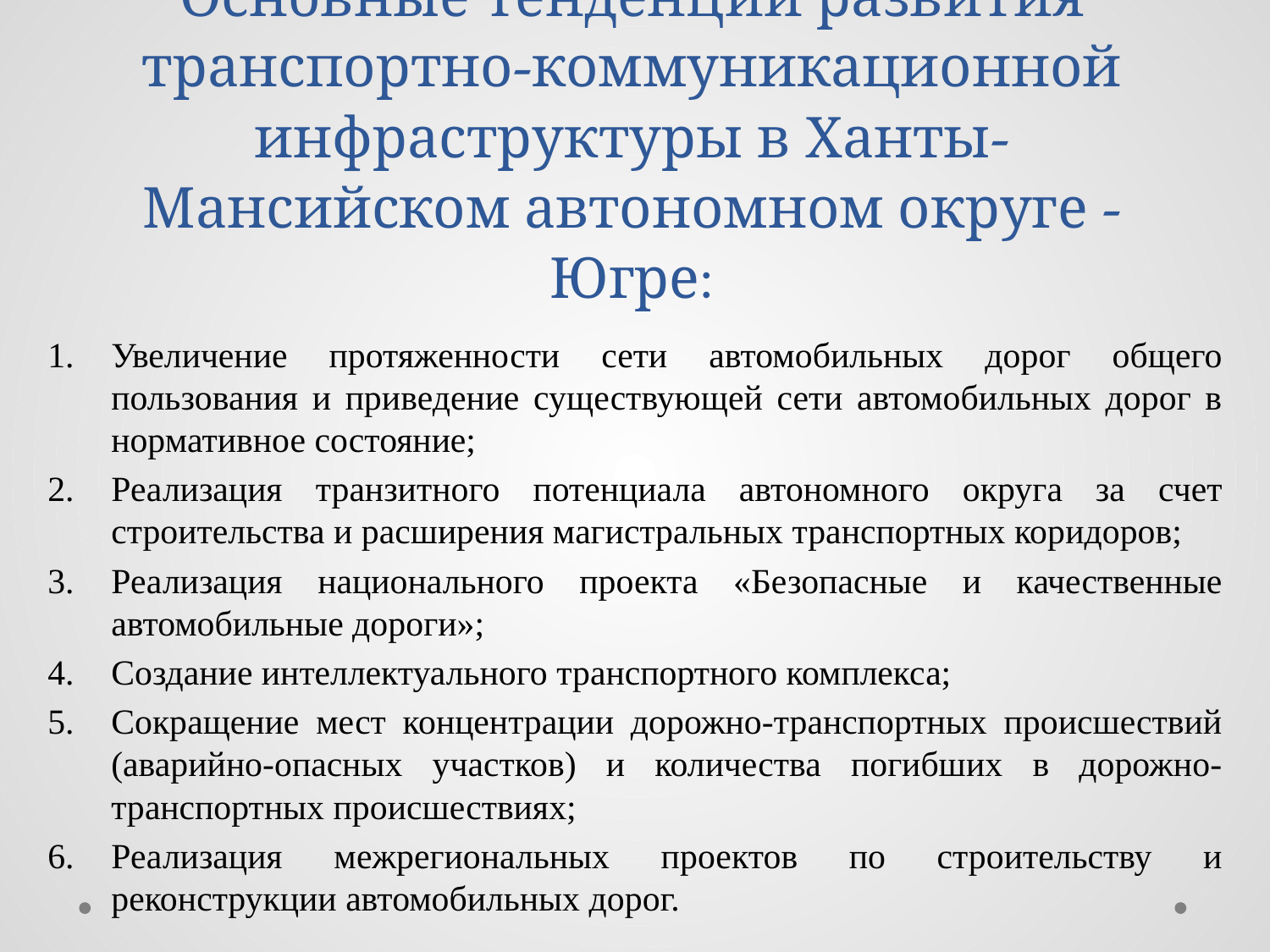

# Основные тенденции развития транспортно-коммуникационной инфраструктуры в Ханты-Мансийском автономном округе - Югре:
Увеличение протяженности сети автомобильных дорог общего пользования и приведение существующей сети автомобильных дорог в нормативное состояние;
Реализация транзитного потенциала автономного округа за счет строительства и расширения магистральных транспортных коридоров;
Реализация национального проекта «Безопасные и качественные автомобильные дороги»;
Создание интеллектуального транспортного комплекса;
Сокращение мест концентрации дорожно-транспортных происшествий (аварийно-опасных участков) и количества погибших в дорожно-транспортных происшествиях;
Реализация межрегиональных проектов по строительству и реконструкции автомобильных дорог.